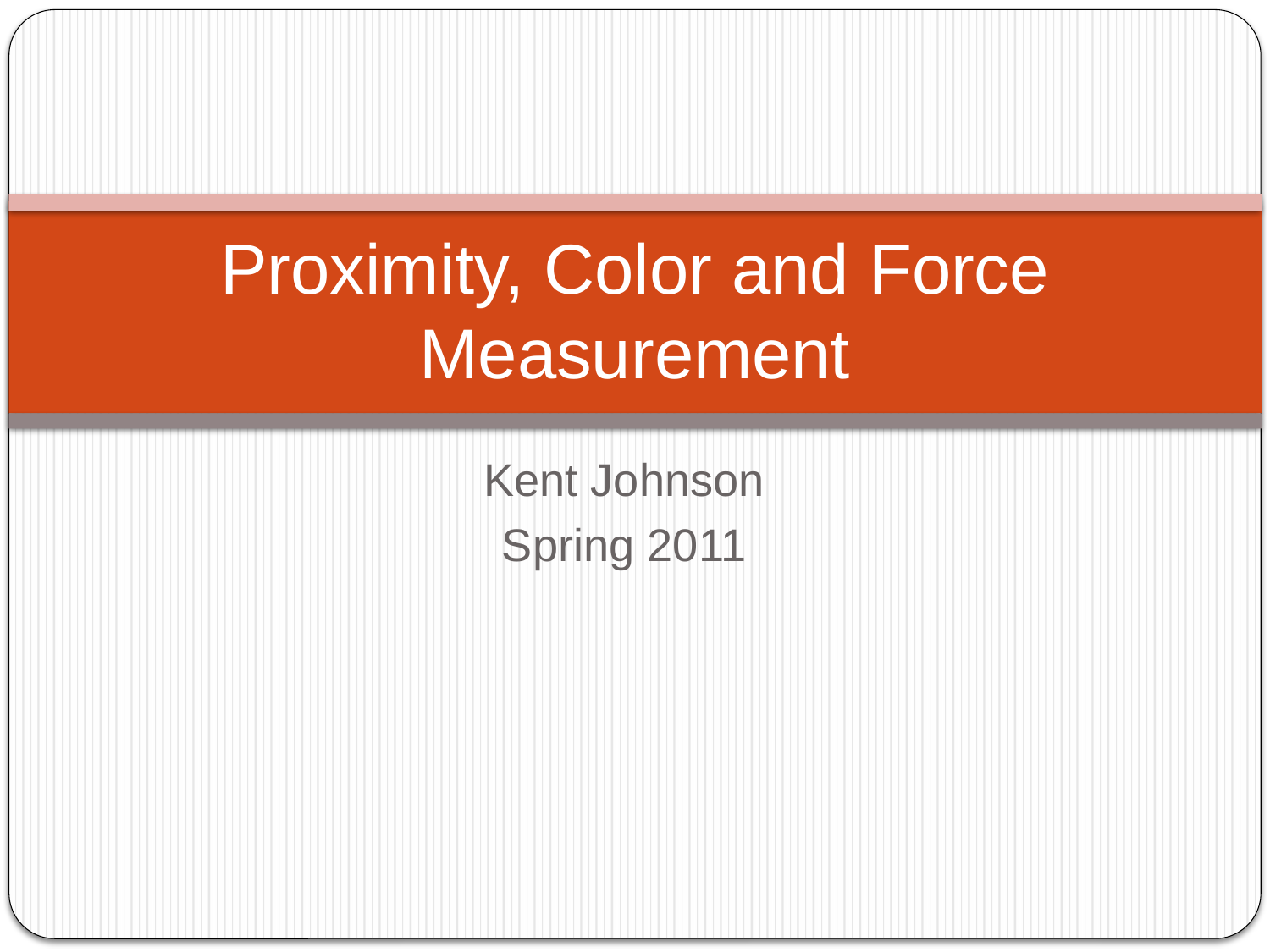

# Proximity, Color and Force Measurement
Kent Johnson
Spring 2011